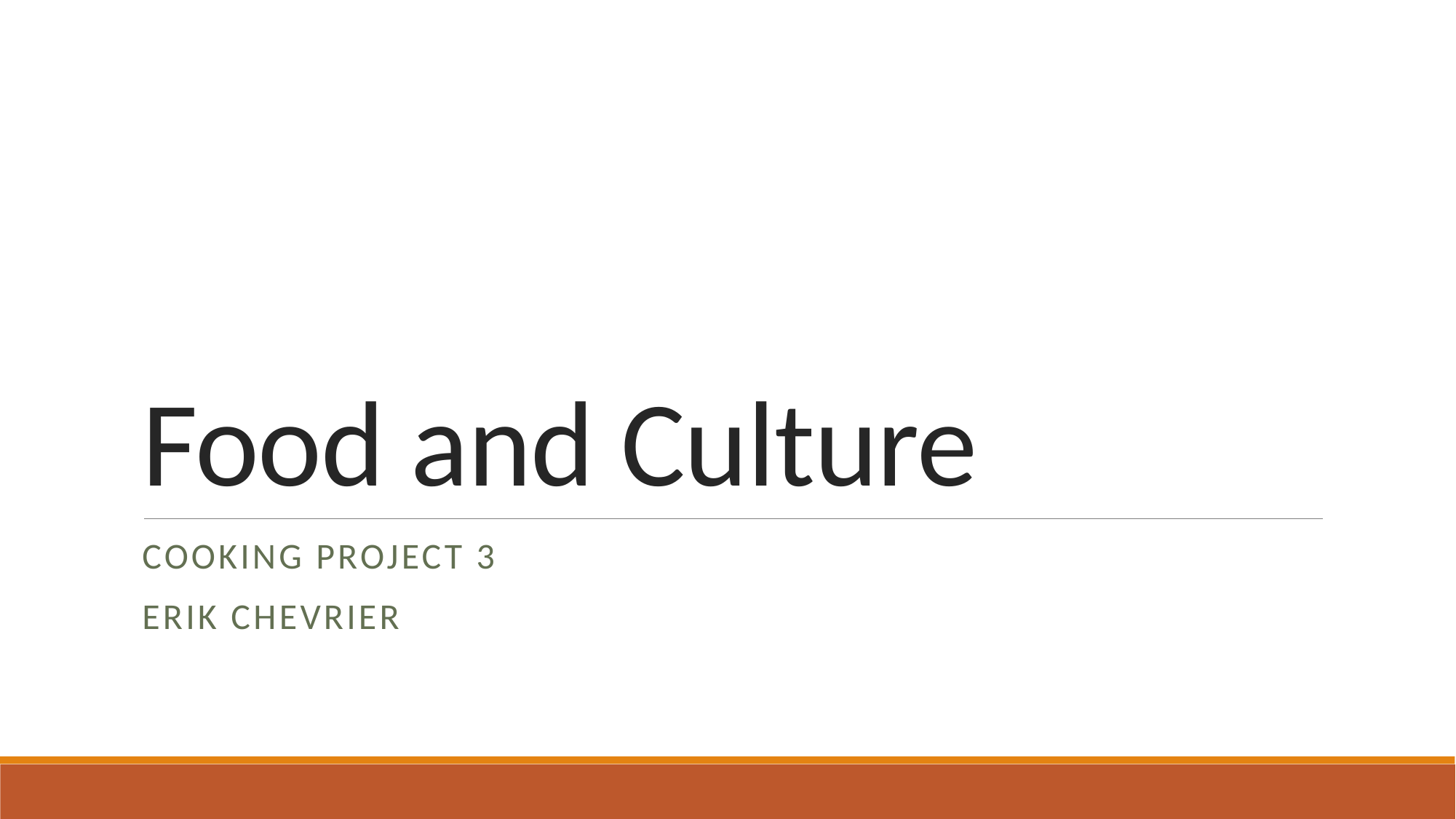

# Food and Culture
Cooking Project 3
Erik Chevrier